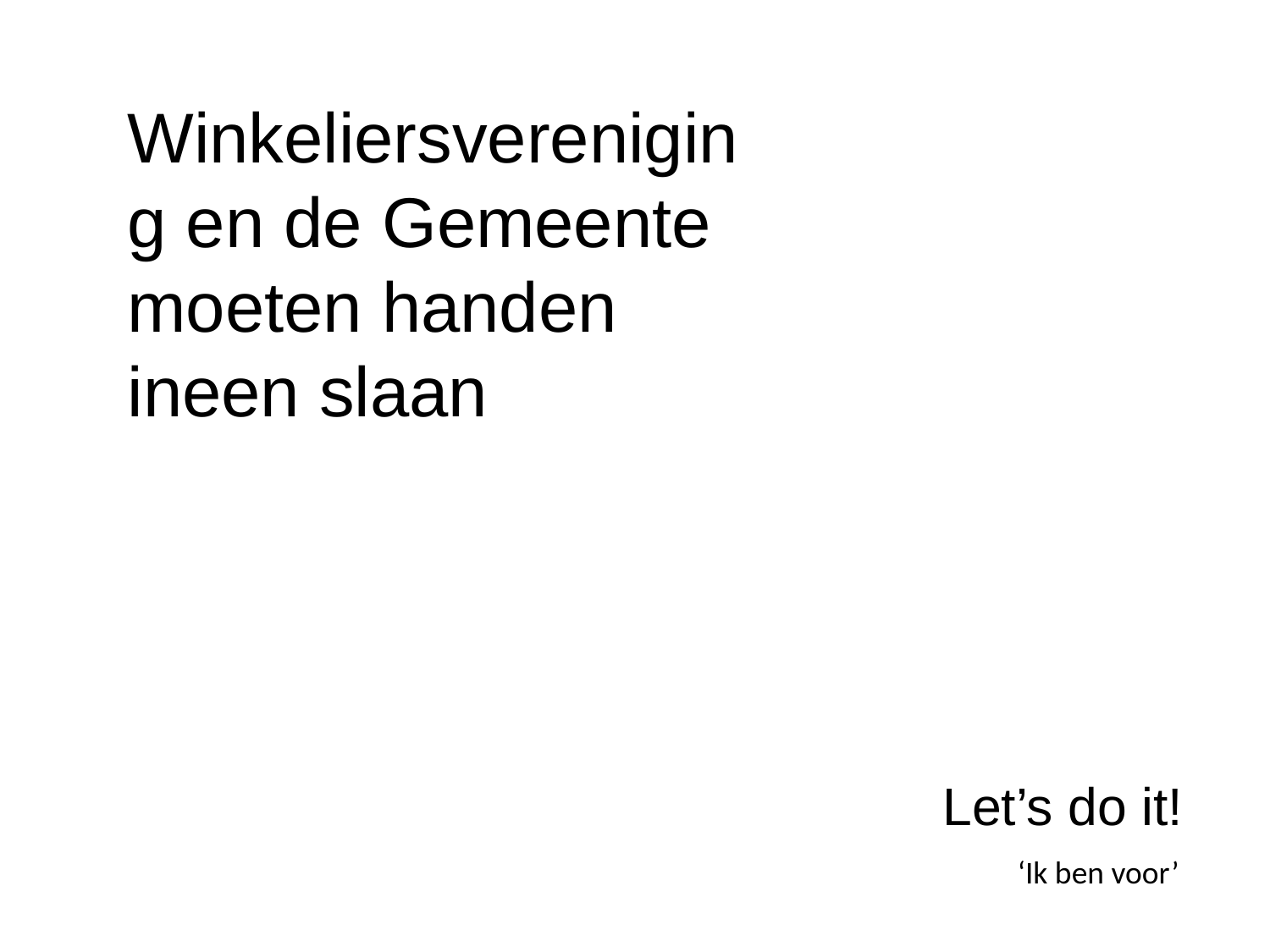

Winkeliersvereniging en de Gemeente
moeten handen
ineen slaan
Let’s do it!
‘Ik ben voor’